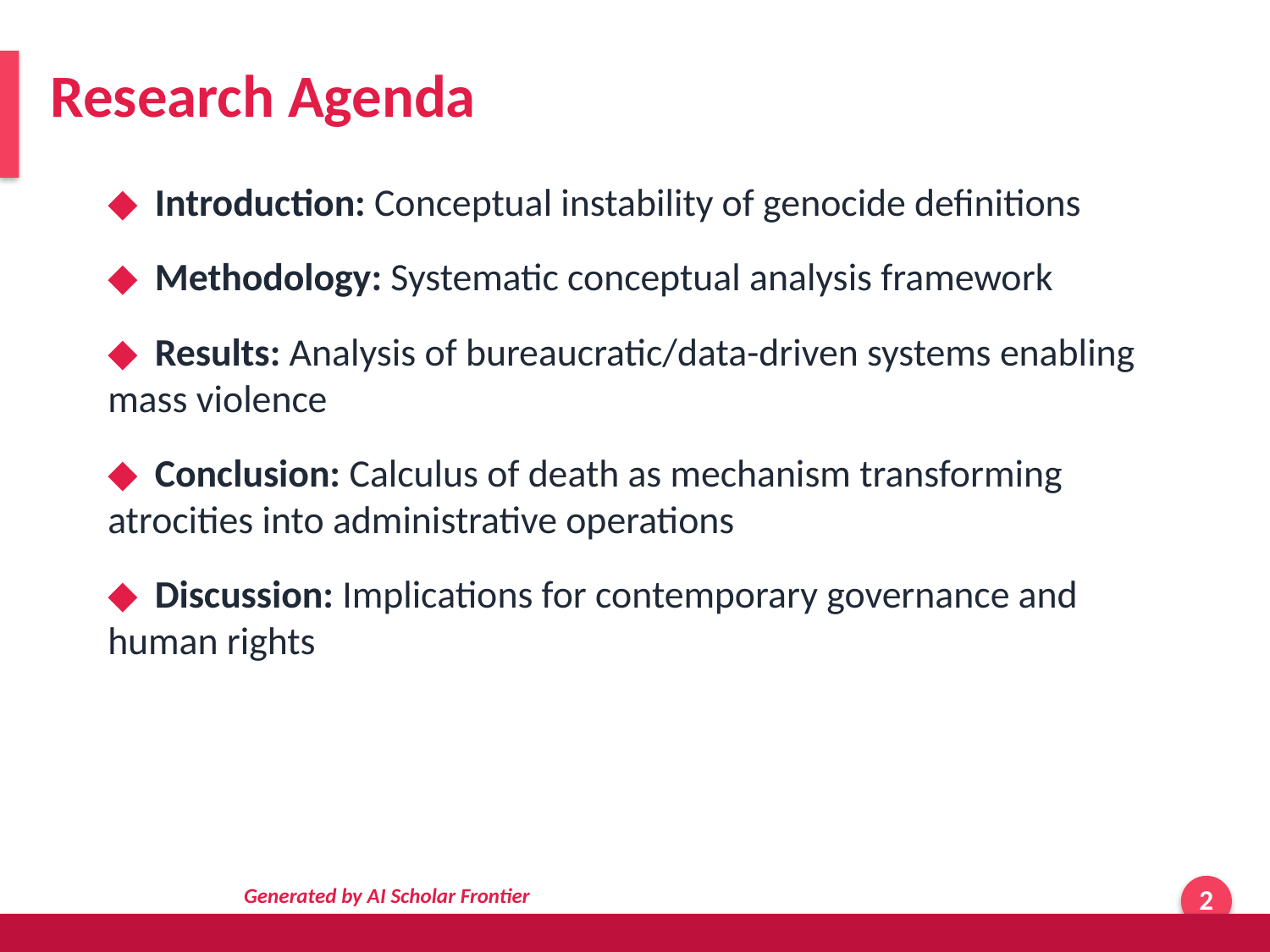

Research Agenda
◆  Introduction: Conceptual instability of genocide definitions
◆  Methodology: Systematic conceptual analysis framework
◆  Results: Analysis of bureaucratic/data-driven systems enabling mass violence
◆  Conclusion: Calculus of death as mechanism transforming atrocities into administrative operations
◆  Discussion: Implications for contemporary governance and human rights
Generated by AI Scholar Frontier

2